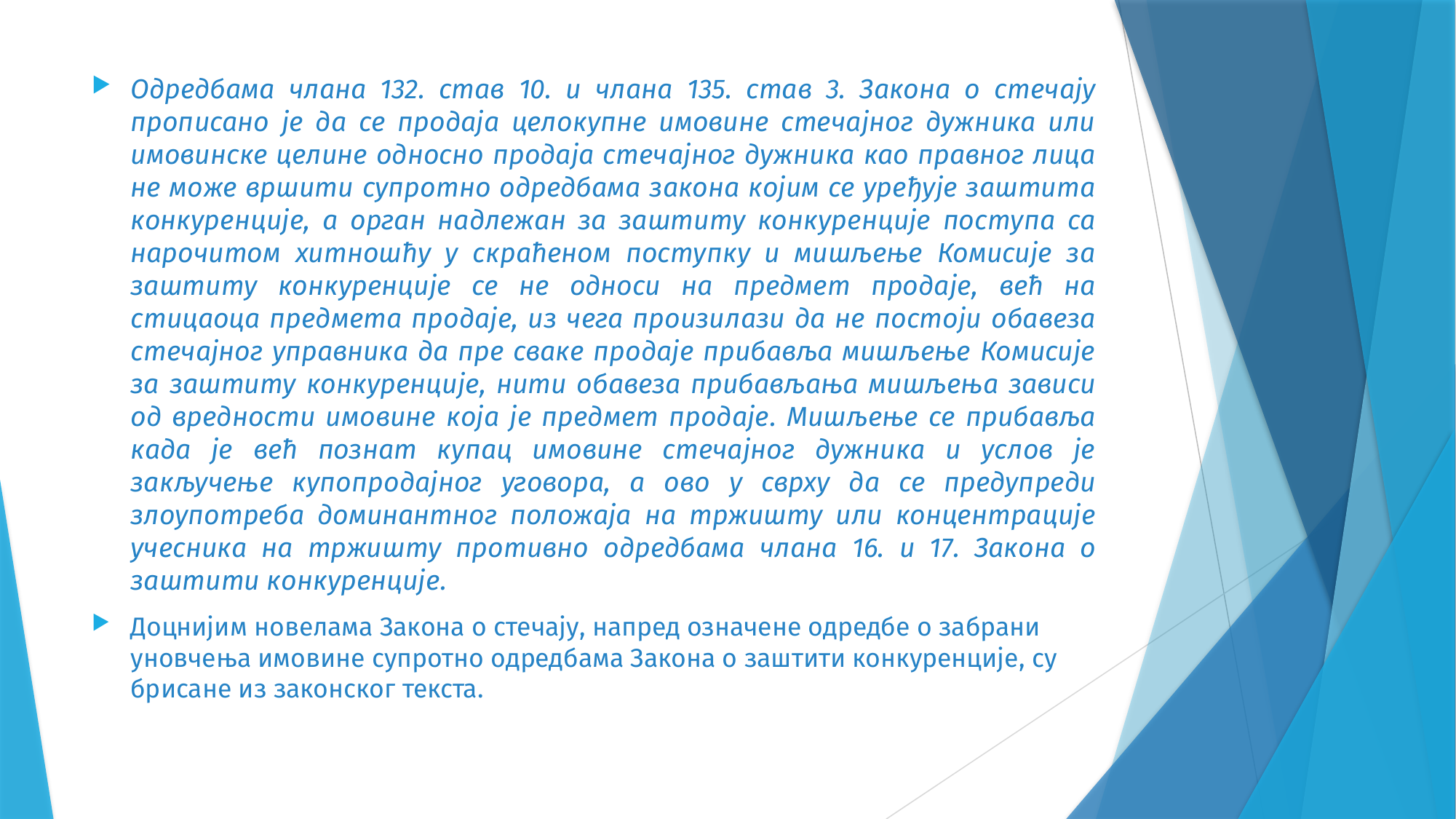

Одредбама члана 132. став 10. и члана 135. став 3. Закона о стечају прописано је да се продаја целокупне имовине стечајног дужника или имовинске целине односно продаја стечајног дужника као правног лица не може вршити супротно одредбама закона којим се уређује заштита конкуренције, а орган надлежан за заштиту конкуренције поступа са нарочитом хитношћу у скраћеном поступку и мишљење Комисије за заштиту конкуренције се не односи на предмет продаје, већ на стицаоца предмета продаје, из чега произилази да не постоји обавеза стечајног управника да пре сваке продаје прибавља мишљење Комисије за заштиту конкуренције, нити обавеза прибављања мишљења зависи од вредности имовине која је предмет продаје. Мишљење се прибавља када је већ познат купац имовине стечајног дужника и услов је закључење купопродајног уговора, а ово у сврху да се предупреди злоупотреба доминантног положаја на тржишту или концентрације учесника на тржишту противно одредбама члана 16. и 17. Закона о заштити конкуренције.
Доцнијим новелама Закона о стечају, напред означене одредбе о забрани уновчења имовине супротно одредбама Закона о заштити конкуренције, су брисане из законског текста.